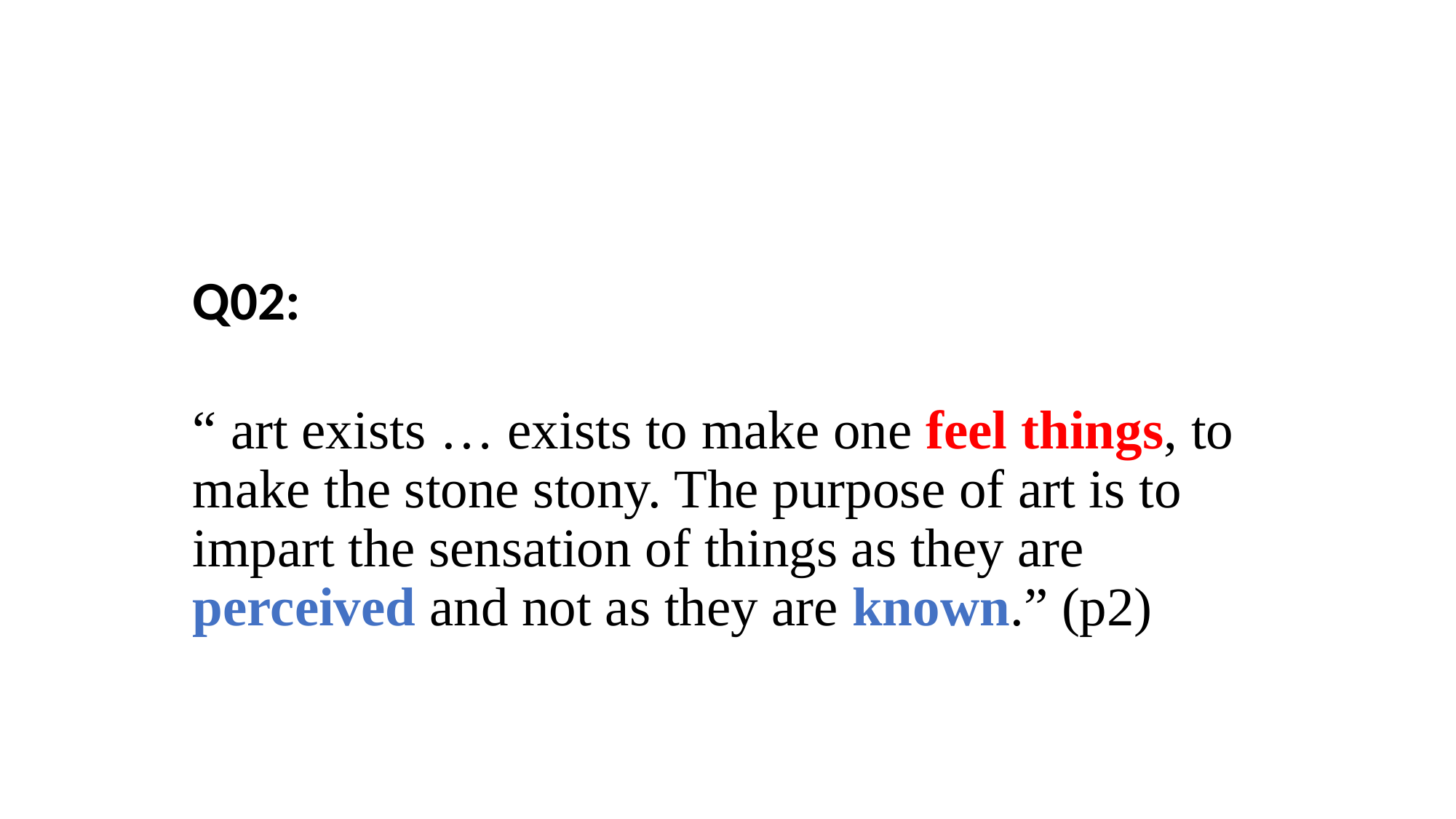

#
Q02:

“ art exists … exists to make one feel things, to make the stone stony. The purpose of art is to impart the sensation of things as they are perceived and not as they are known.” (p2)